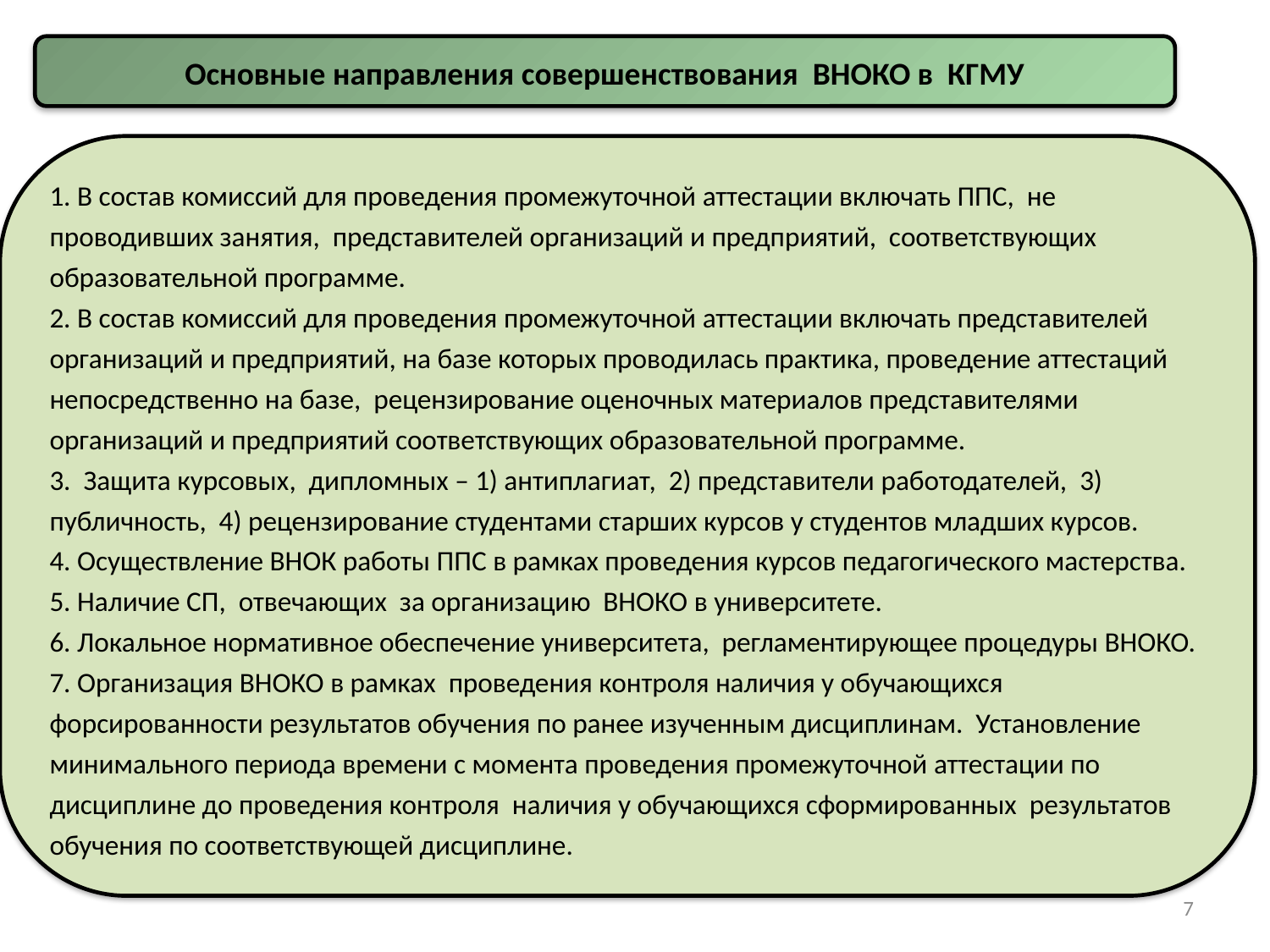

Основные направления совершенствования  ВНОКО в  КГМУ
1. В состав комиссий для проведения промежуточной аттестации включать ППС,  не проводивших занятия,  представителей организаций и предприятий,  соответствующих образовательной программе.
2. В состав комиссий для проведения промежуточной аттестации включать представителей организаций и предприятий, на базе которых проводилась практика, проведение аттестаций непосредственно на базе,  рецензирование оценочных материалов представителями организаций и предприятий соответствующих образовательной программе.
3.  Защита курсовых,  дипломных – 1) антиплагиат,  2) представители работодателей,  3) публичность,  4) рецензирование студентами старших курсов у студентов младших курсов.
4. Осуществление ВНОК работы ППС в рамках проведения курсов педагогического мастерства.
5. Наличие СП,  отвечающих  за организацию  ВНОКО в университете.
6. Локальное нормативное обеспечение университета,  регламентирующее процедуры ВНОКО.
7. Организация ВНОКО в рамках  проведения контроля наличия у обучающихся форсированности результатов обучения по ранее изученным дисциплинам.  Установление минимального периода времени с момента проведения промежуточной аттестации по дисциплине до проведения контроля  наличия у обучающихся сформированных  результатов обучения по соответствующей дисциплине.
7